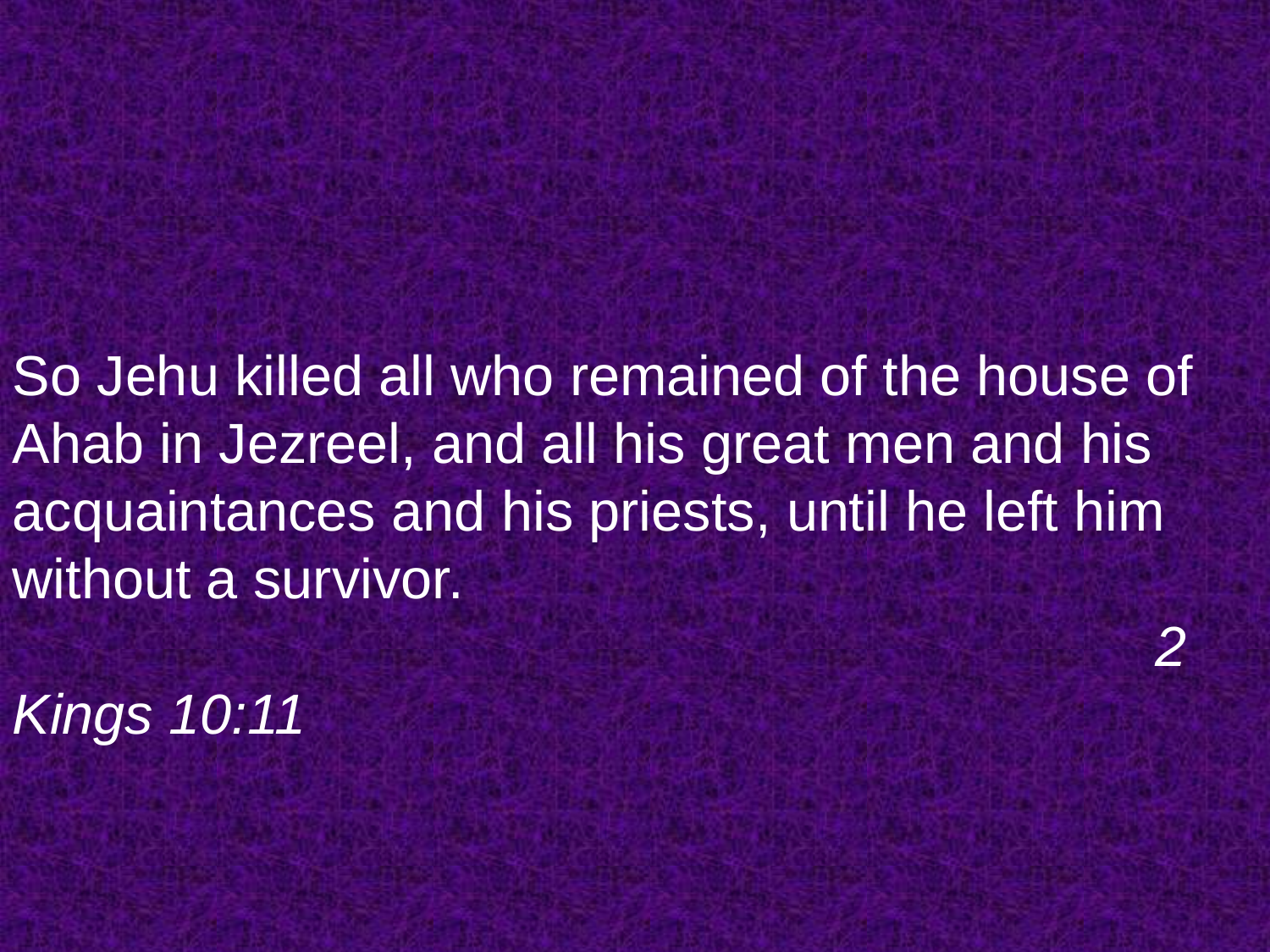

So Jehu killed all who remained of the house of Ahab in Jezreel, and all his great men and his acquaintances and his priests, until he left him without a survivor.								  							2 Kings 10:11